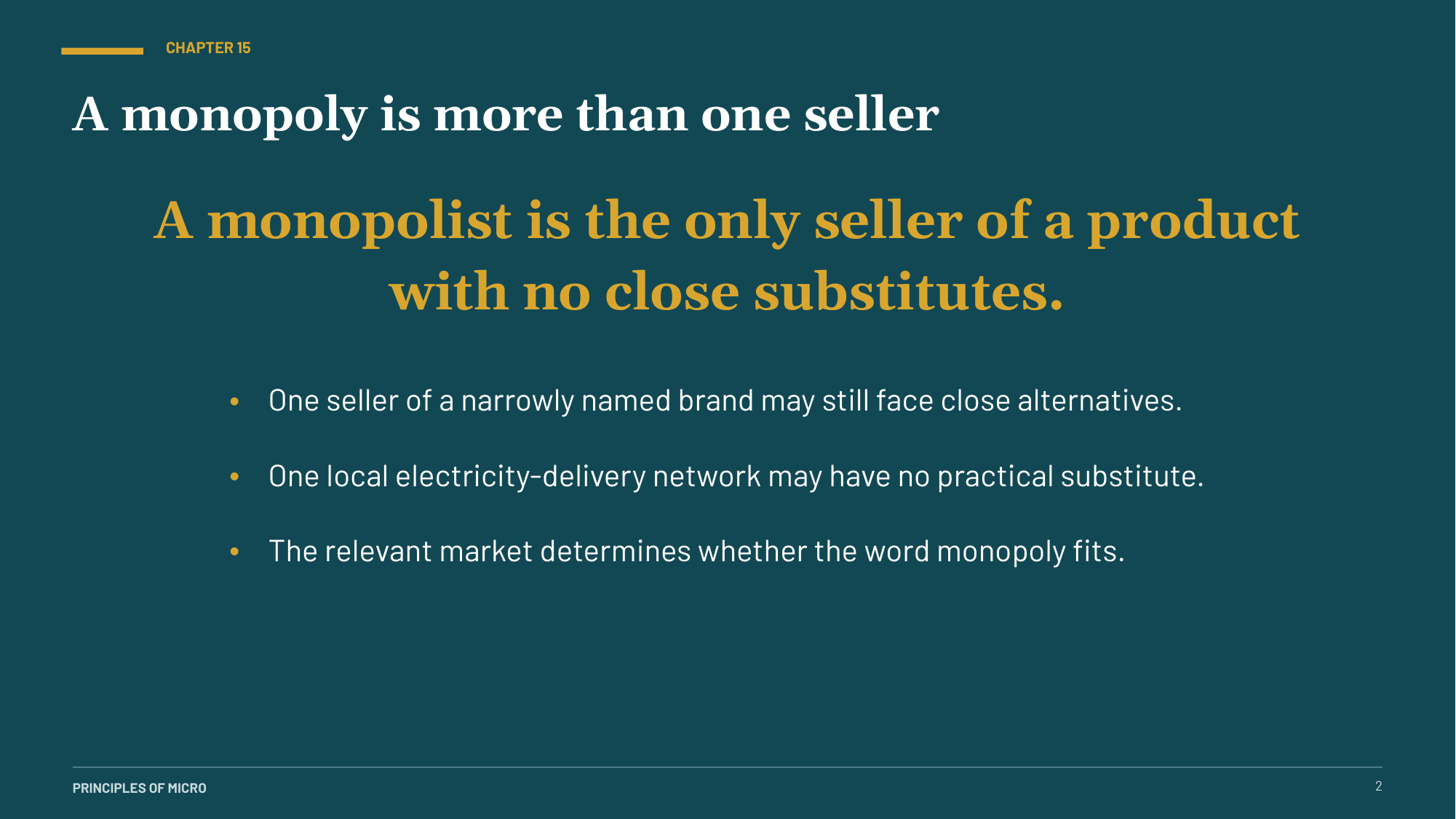

CHAPTER 15

A monopoly is more than one seller
A monopolist is the only seller of a product with no close substitutes.
•
One seller of a narrowly named brand may still face close alternatives.
•
One local electricity-delivery network may have no practical substitute.
•
The relevant market determines whether the word monopoly fits.

2
PRINCIPLES OF MICRO